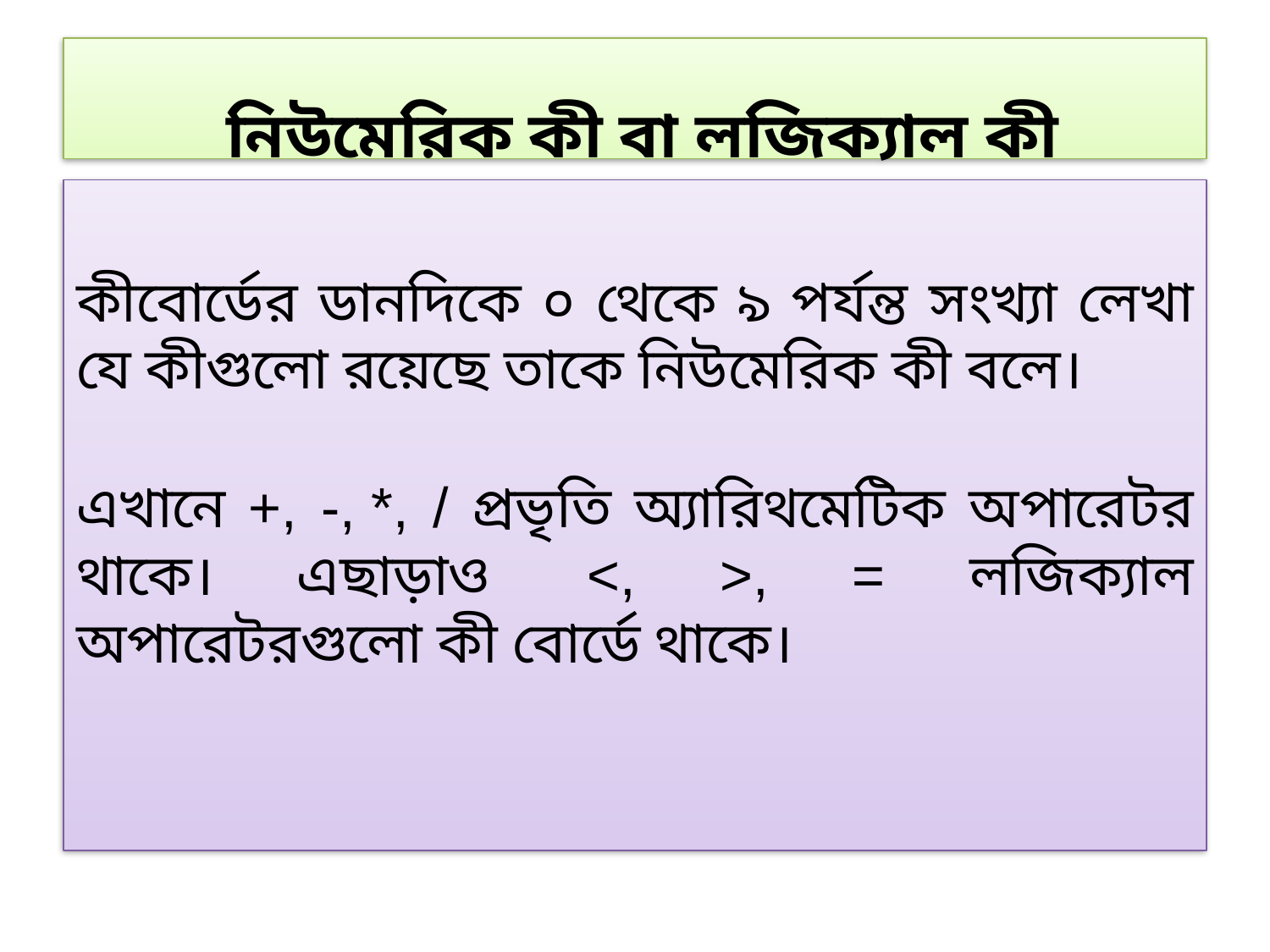

# নিউমেরিক কী বা লজিক্যাল কী

কীবোর্ডের ডানদিকে ০ থেকে ৯ পর্যন্ত সংখ্যা লেখা যে কীগুলো রয়েছে তাকে নিউমেরিক কী বলে।

এখানে +, -, *, / প্রভৃতি অ্যারিথমেটিক অপারেটর থাকে। এছাড়াও  <, >, = লজিক্যাল অপারেটরগুলো কী বোর্ডে থাকে।